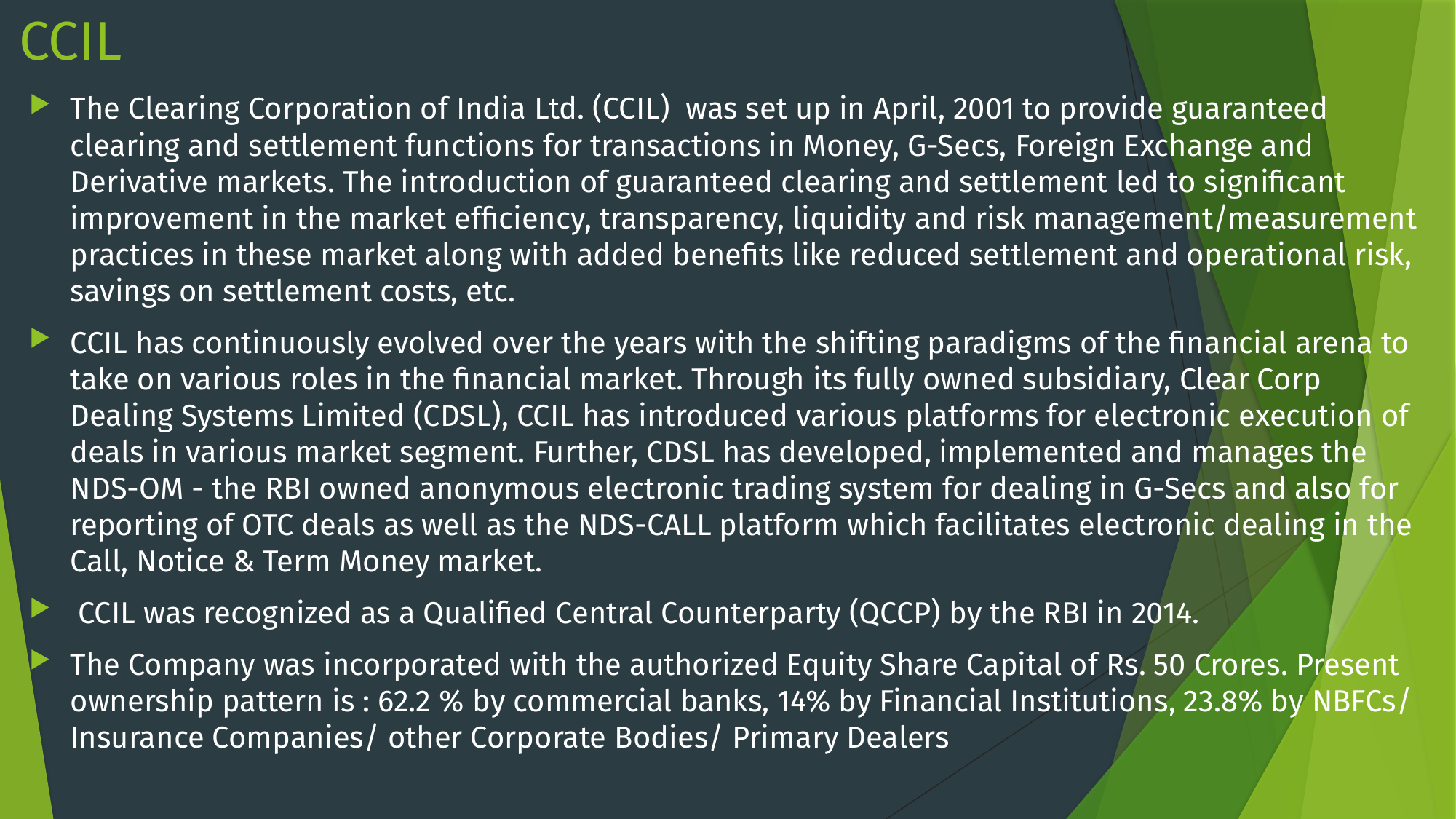

# CCIL
The Clearing Corporation of India Ltd. (CCIL)  was set up in April, 2001 to provide guaranteed clearing and settlement functions for transactions in Money, G-Secs, Foreign Exchange and Derivative markets. The introduction of guaranteed clearing and settlement led to significant improvement in the market efficiency, transparency, liquidity and risk management/measurement practices in these market along with added benefits like reduced settlement and operational risk, savings on settlement costs, etc.
CCIL has continuously evolved over the years with the shifting paradigms of the financial arena to take on various roles in the financial market. Through its fully owned subsidiary, Clear Corp Dealing Systems Limited (CDSL), CCIL has introduced various platforms for electronic execution of deals in various market segment. Further, CDSL has developed, implemented and manages the NDS-OM - the RBI owned anonymous electronic trading system for dealing in G-Secs and also for reporting of OTC deals as well as the NDS-CALL platform which facilitates electronic dealing in the Call, Notice & Term Money market.
 CCIL was recognized as a Qualified Central Counterparty (QCCP) by the RBI in 2014.
The Company was incorporated with the authorized Equity Share Capital of Rs. 50 Crores. Present ownership pattern is : 62.2 % by commercial banks, 14% by Financial Institutions, 23.8% by NBFCs/ Insurance Companies/ other Corporate Bodies/ Primary Dealers